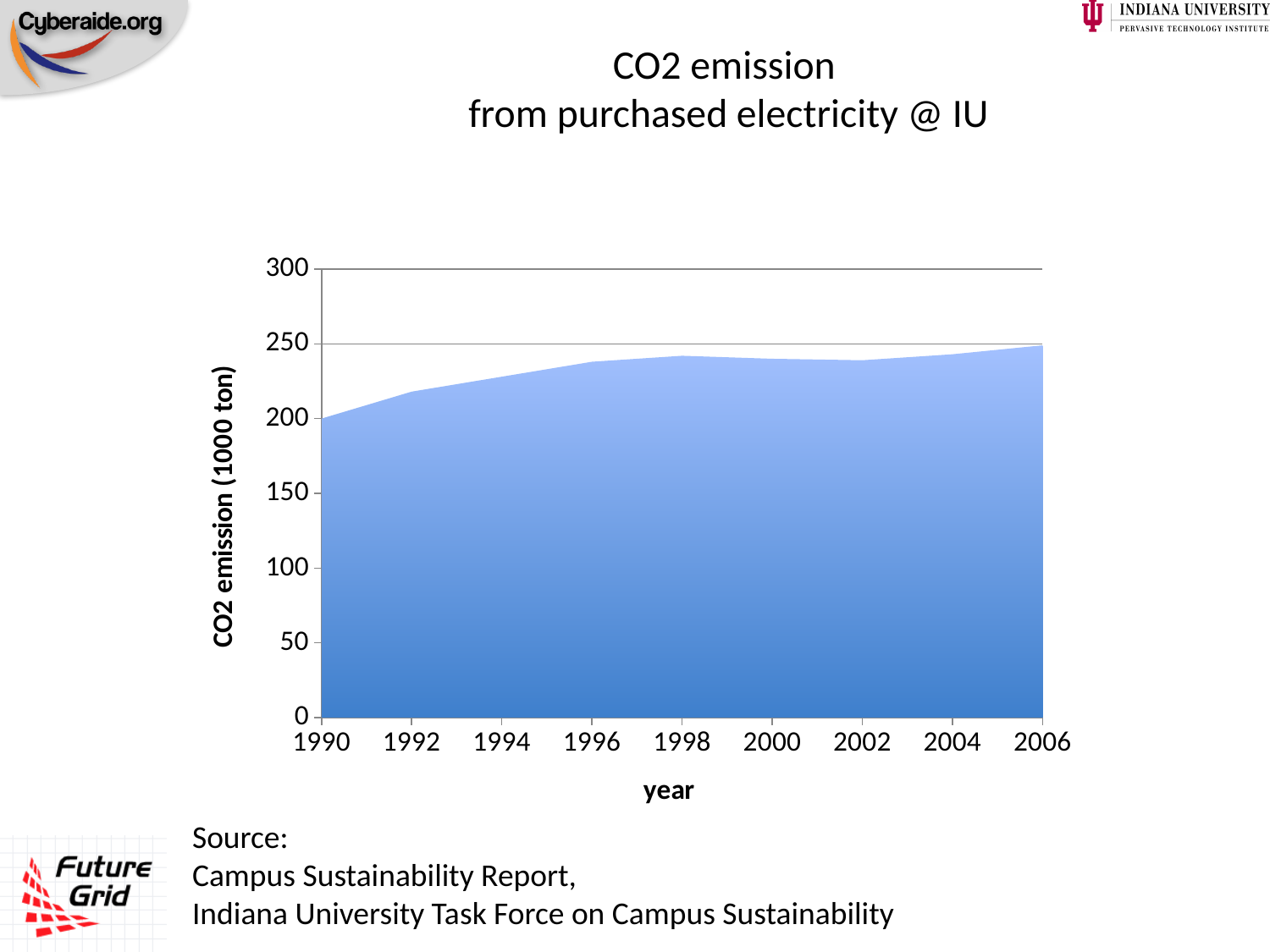

# CO2 emission from purchased electricity @ IU

### Chart

| Category |  |
|---|---|
| 1990.0 | 200.0 |
| 1992.0 | 218.0 |
| 1994.0 | 228.0 |
| 1996.0 | 238.0 |
| 1998.0 | 242.0 |
| 2000.0 | 240.0 |
| 2002.0 | 239.0 |
| 2004.0 | 243.0 |
| 2006.0 | 249.0 |
Source:
Campus Sustainability Report,
Indiana University Task Force on Campus Sustainability